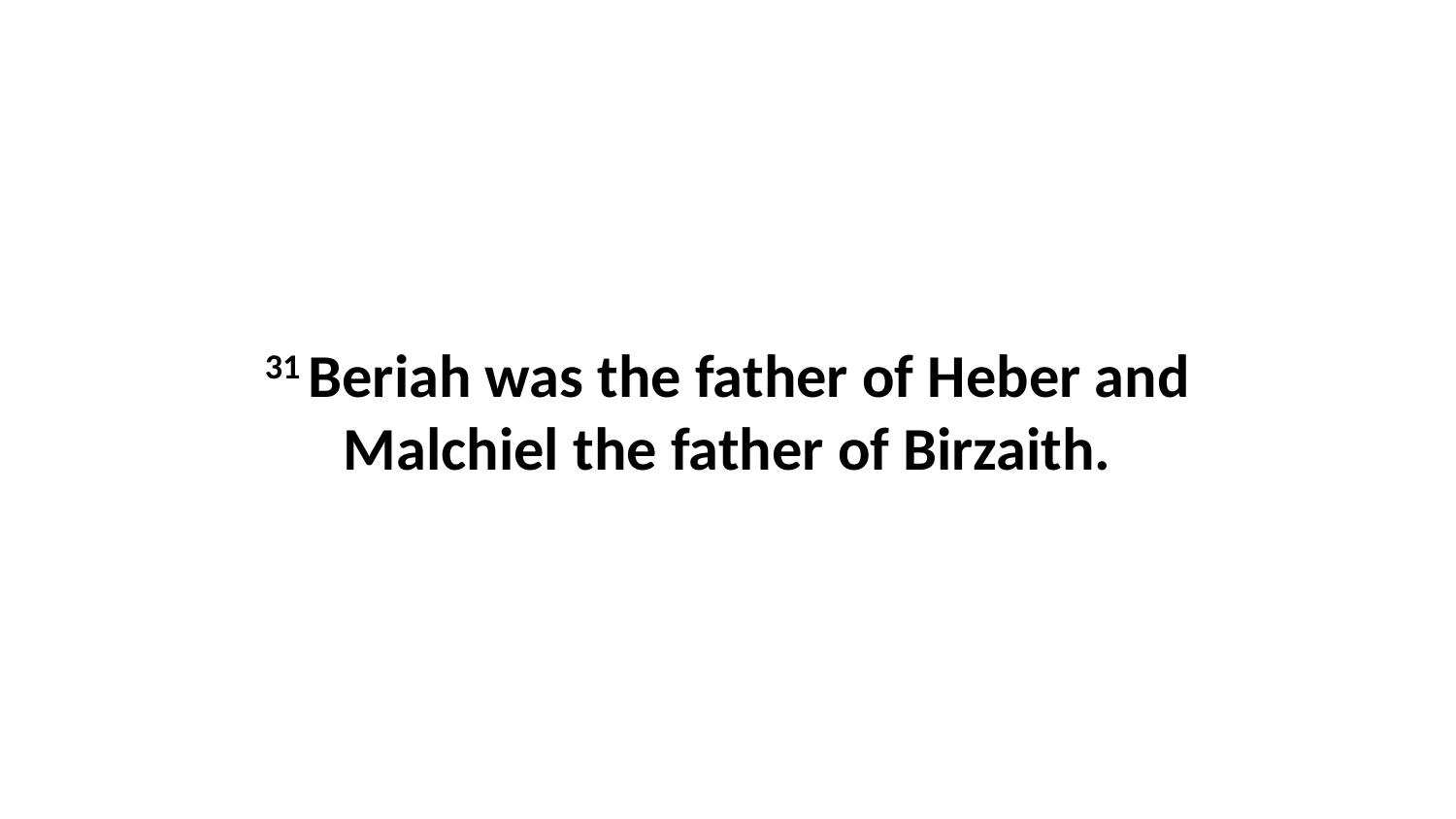

31 Beriah was the father of Heber and Malchiel the father of Birzaith.